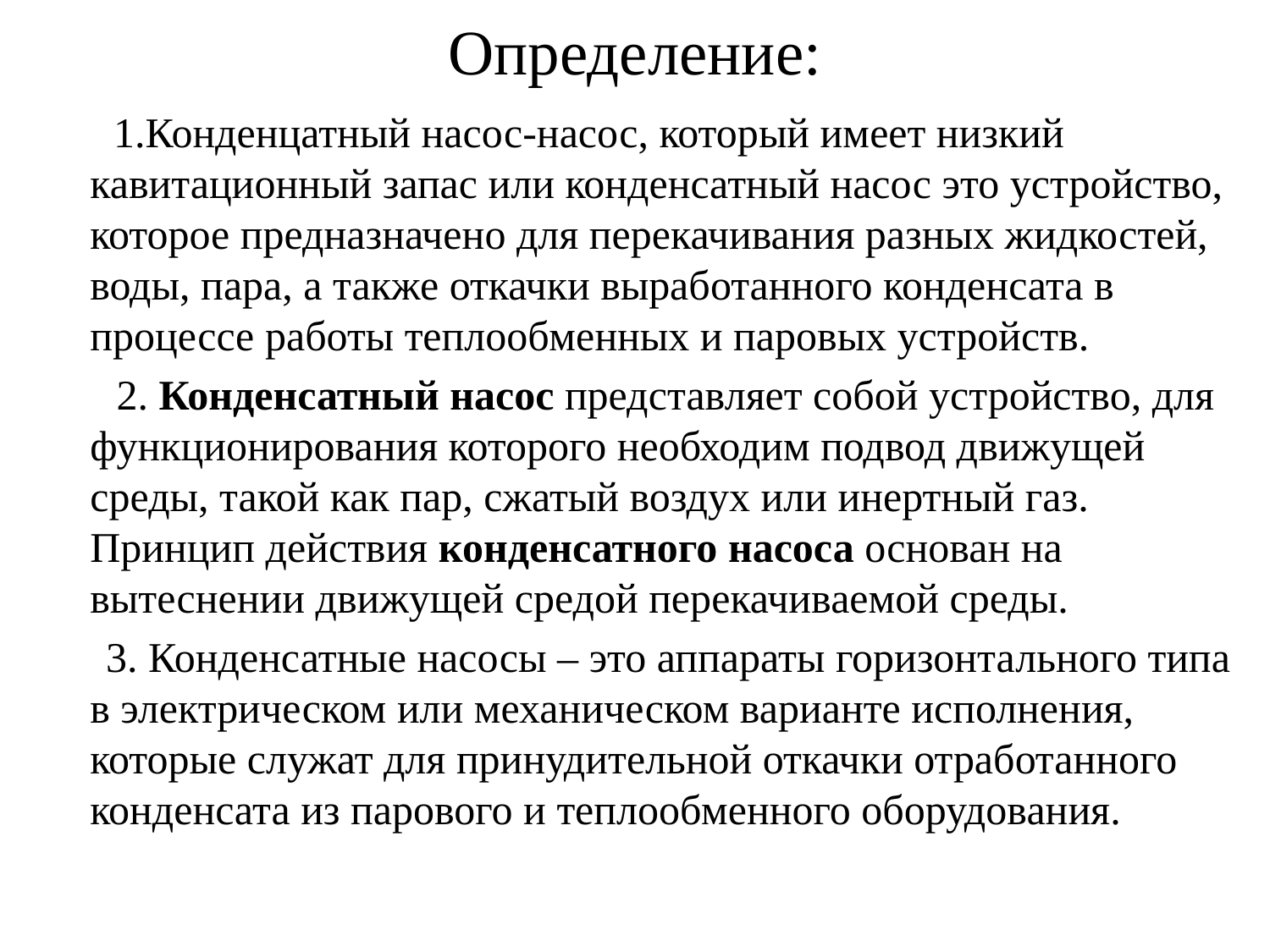

# Определение:
        1.Конденцатный насос-насос, который имеет низкий кавитационный запас или конденсатный насос это устройство, которое предназначено для перекачивания разных жидкостей, воды, пара, а также откачки выработанного конденсата в процессе работы теплообменных и паровых устройств.
       2. Конденсатный насос представляет собой устройство, для функционирования которого необходим подвод движущей среды, такой как пар, сжатый воздух или инертный газ. Принцип действия конденсатного насоса основан на вытеснении движущей средой перекачиваемой среды.
      3. Конденсатные насосы – это аппараты горизонтального типа в электрическом или механическом варианте исполнения, которые служат для принудительной откачки отработанного конденсата из парового и теплообменного оборудования.